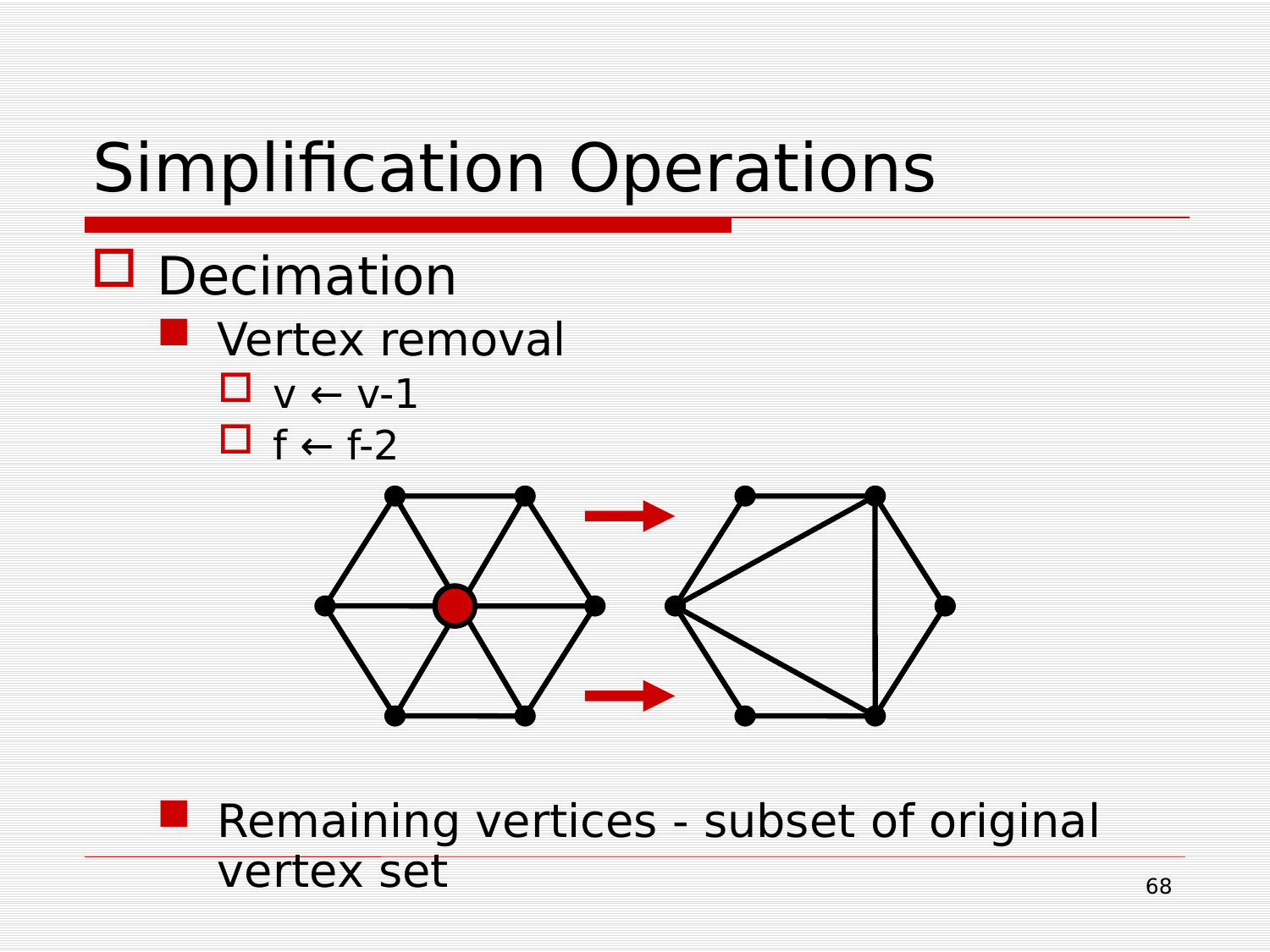

# Simplification Operations
Decimation
Vertex removal
v ← v-1
f ← f-2

Remaining vertices - subset of original vertex set

68